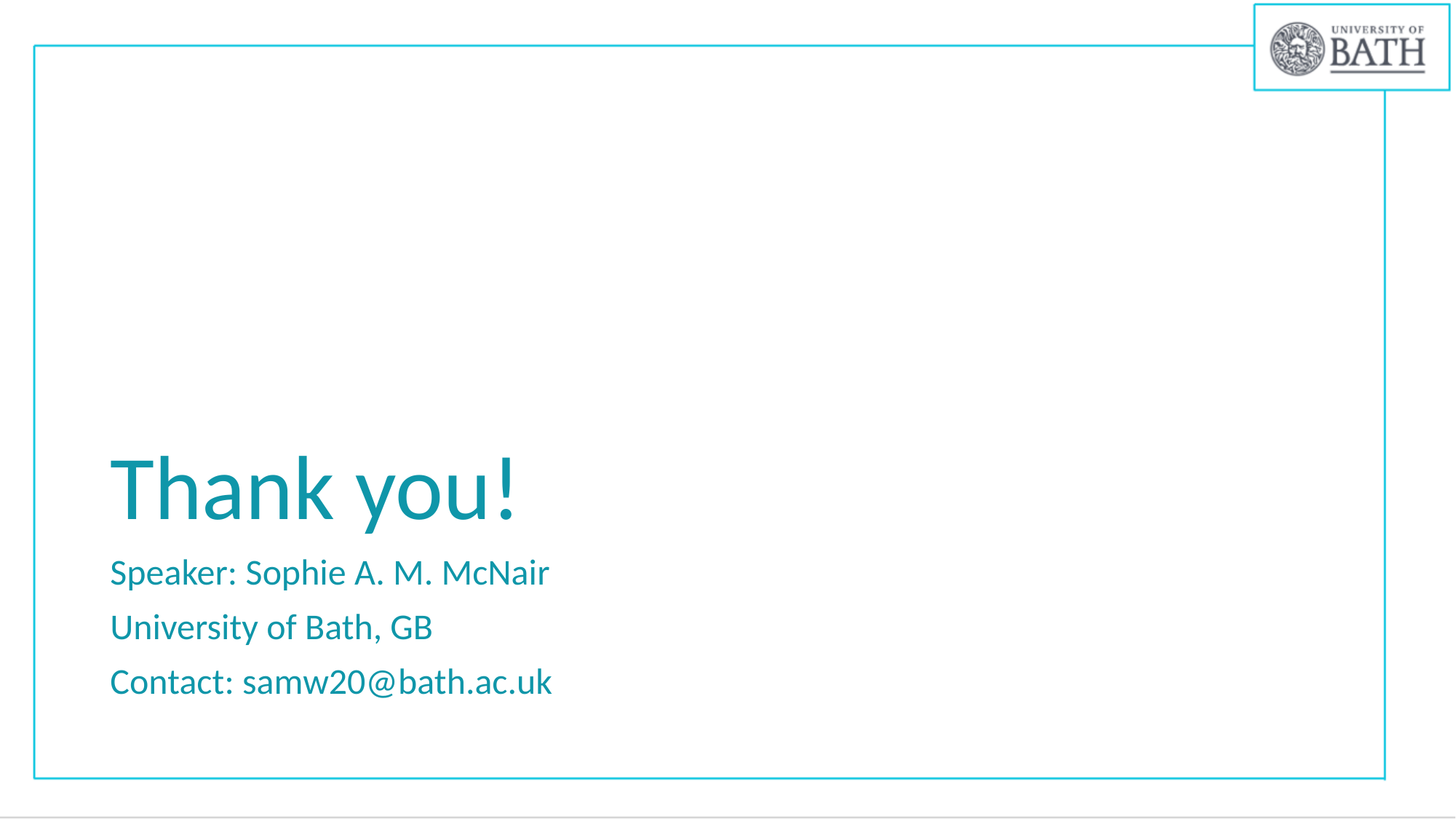

# Thank you!
Speaker: Sophie A. M. McNair
University of Bath, GB
Contact: samw20@bath.ac.uk